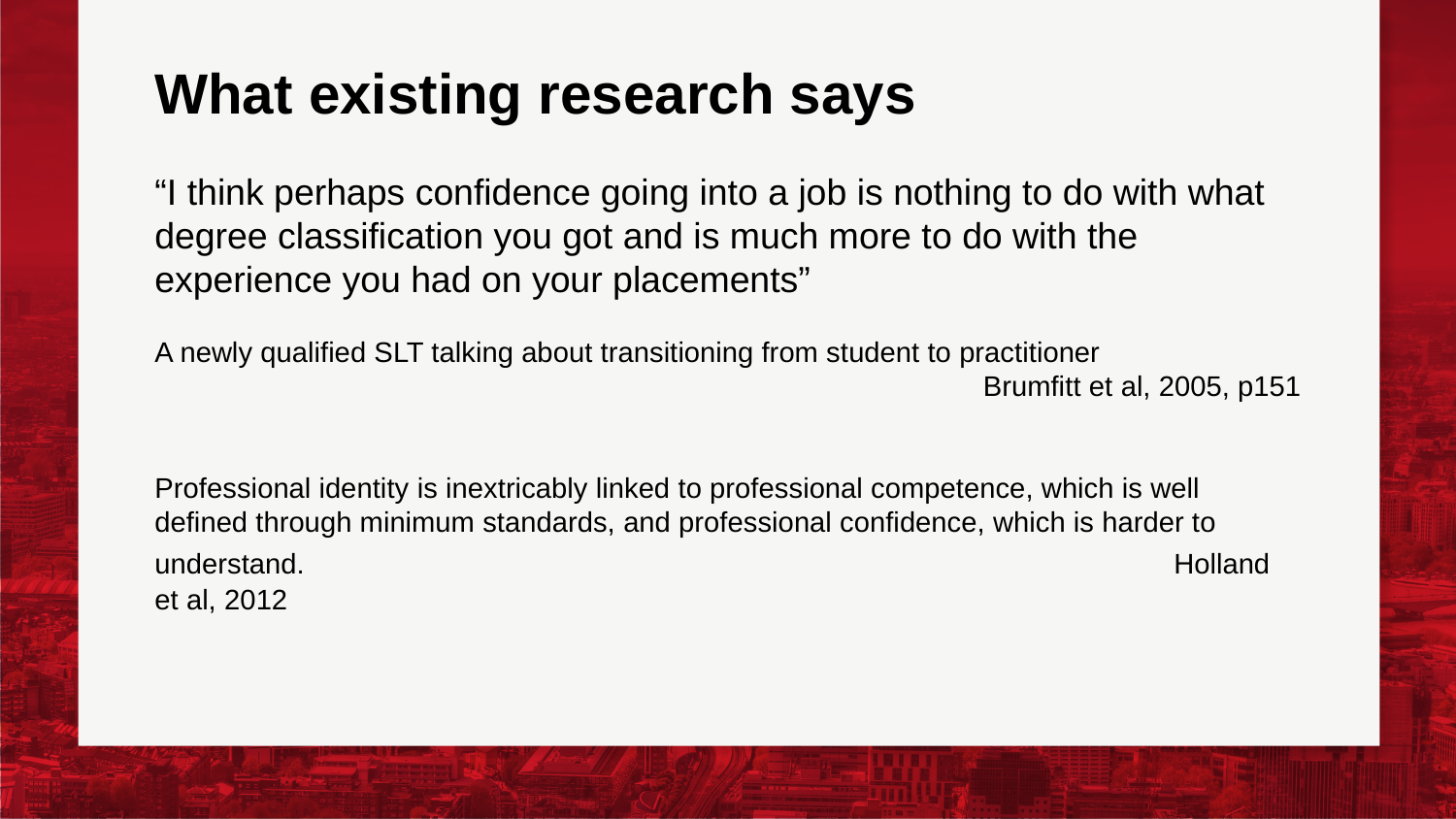

# What existing research says
“I think perhaps confidence going into a job is nothing to do with what degree classification you got and is much more to do with the experience you had on your placements”

A newly qualified SLT talking about transitioning from student to practitioner
Brumfitt et al, 2005, p151

Professional identity is inextricably linked to professional competence, which is well defined through minimum standards, and professional confidence, which is harder to understand. 						Holland et al, 2012